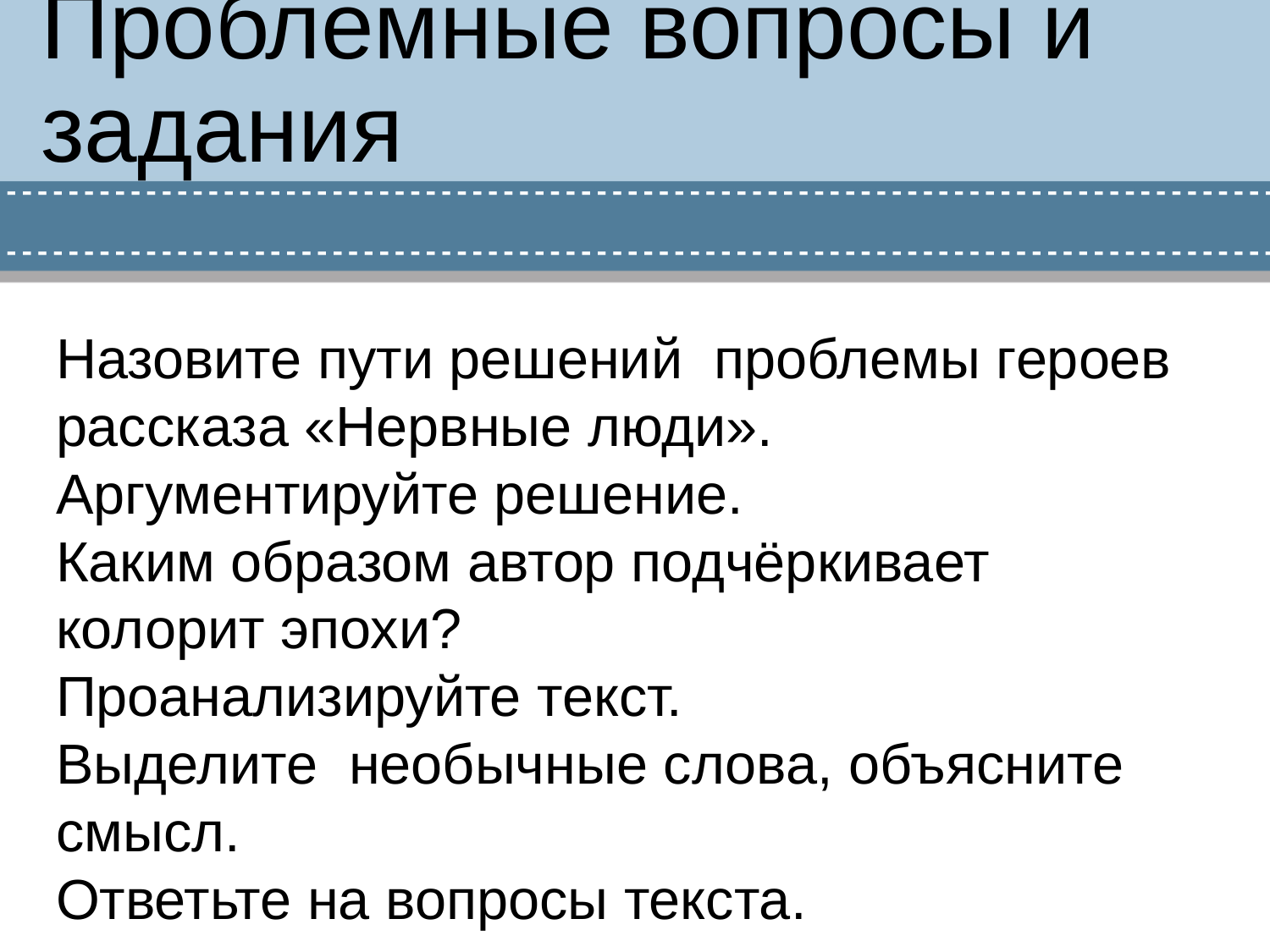

# Проблемные вопросы и задания
Назовите пути решений  проблемы героев рассказа «Нервные люди».
Аргументируйте решение.
Каким образом автор подчёркивает колорит эпохи?
Проанализируйте текст.
Выделите  необычные слова, объясните смысл.
Ответьте на вопросы текста.